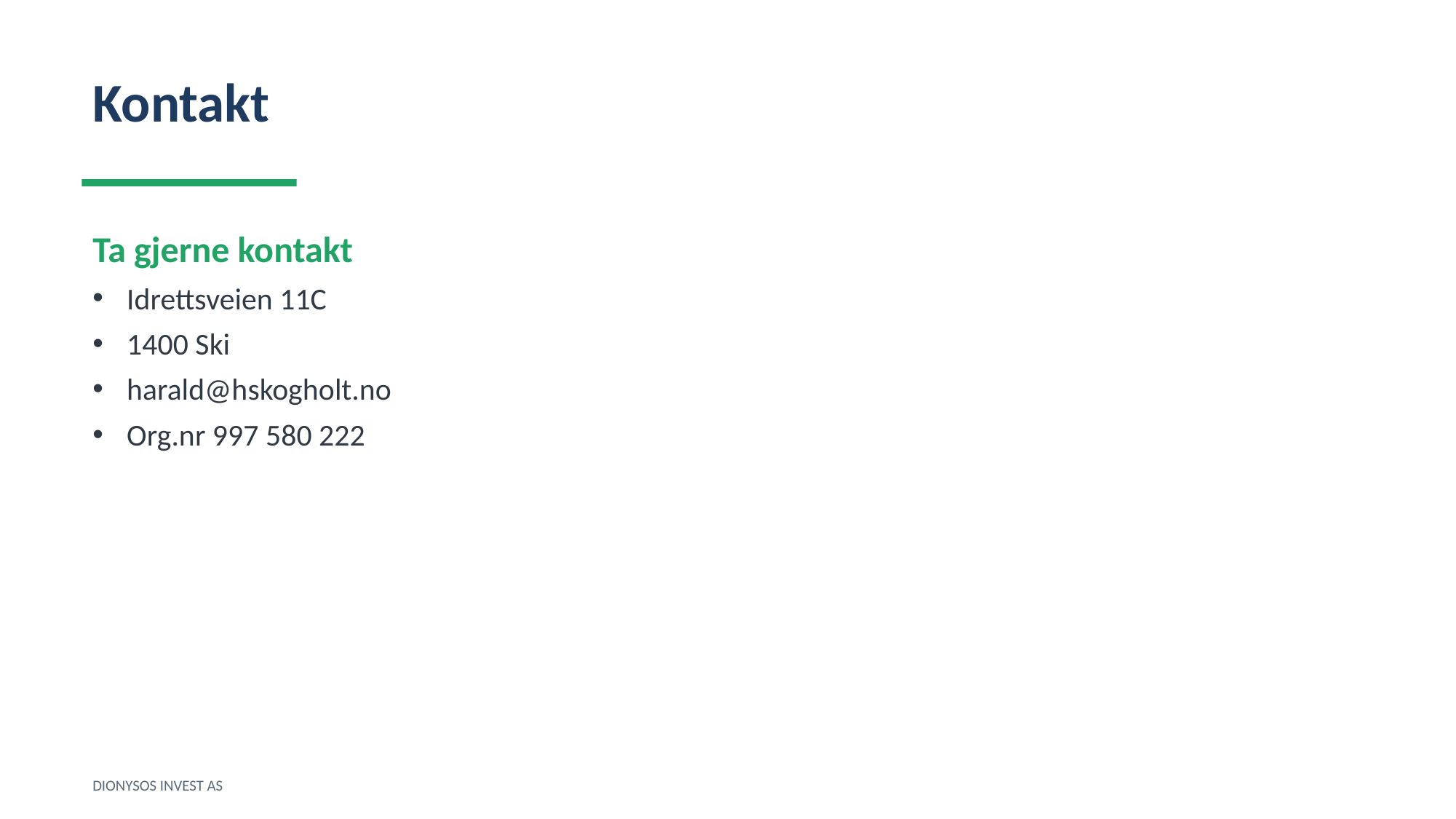

Kontakt

Ta gjerne kontakt
Idrettsveien 11C
1400 Ski
harald@hskogholt.no
Org.nr 997 580 222
DIONYSOS INVEST AS